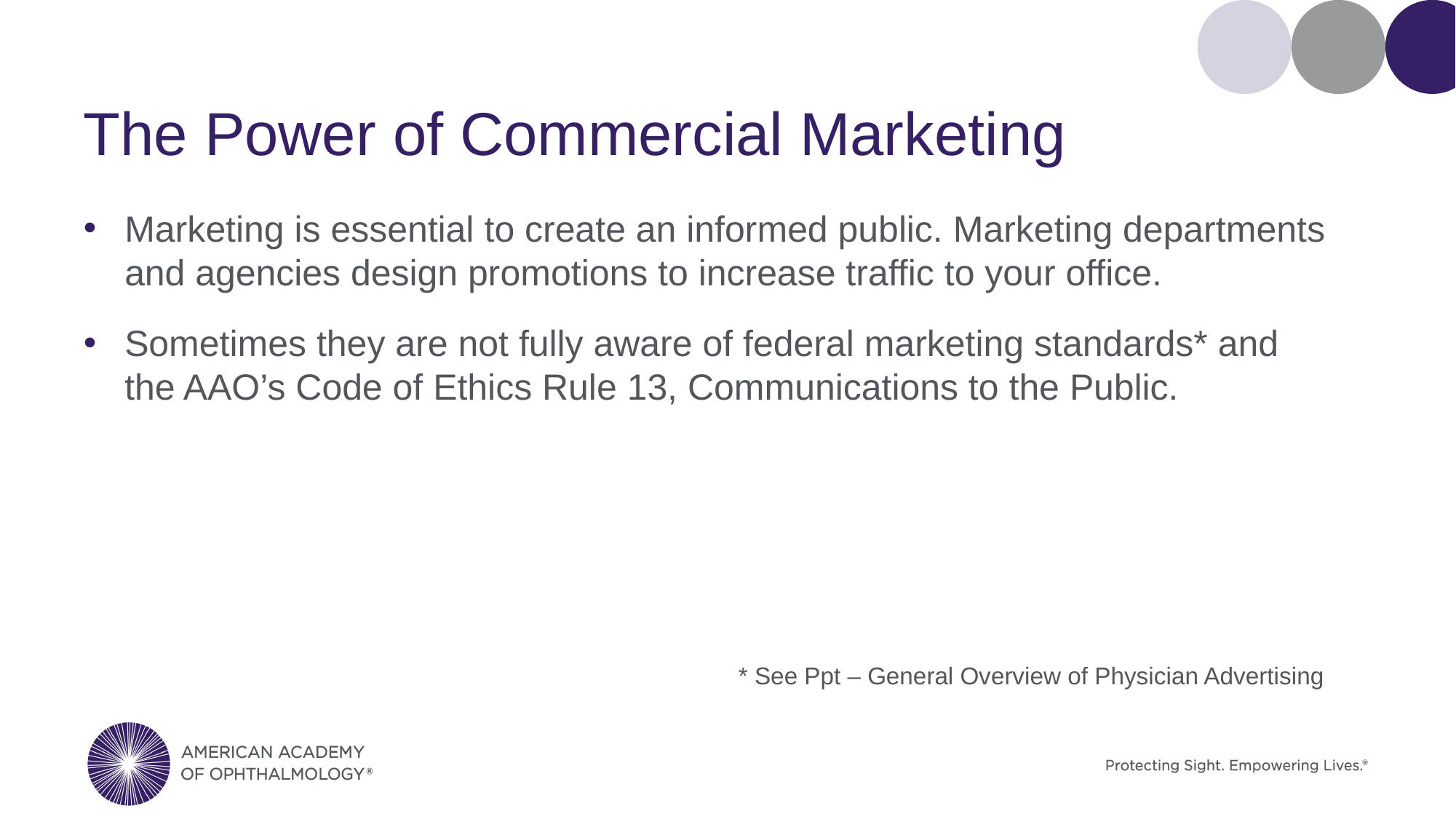

# The Power of Commercial Marketing
Marketing is essential to create an informed public. Marketing departments and agencies design promotions to increase traffic to your office.
Sometimes they are not fully aware of federal marketing standards* and
the AAO’s Code of Ethics Rule 13, Communications to the Public.

						* See Ppt – General Overview of Physician Advertising